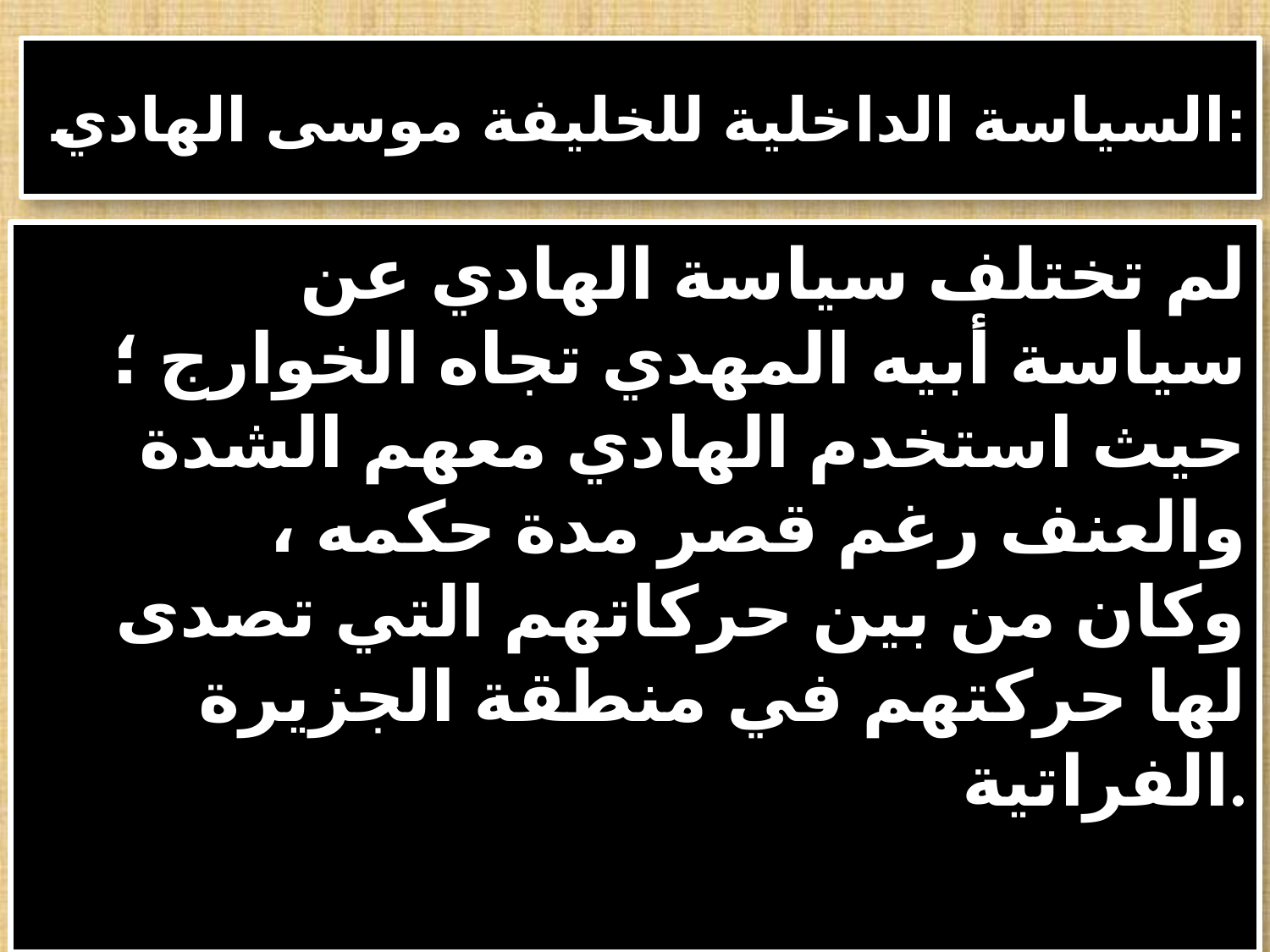

# السياسة الداخلية للخليفة موسى الهادي:
  لم تختلف سياسة الهادي عن سياسة أبيه المهدي تجاه الخوارج ؛ حيث استخدم الهادي معهم الشدة والعنف رغم قصر مدة حكمه ، وكان من بين حركاتهم التي تصدى لها حركتهم في منطقة الجزيرة الفراتية.